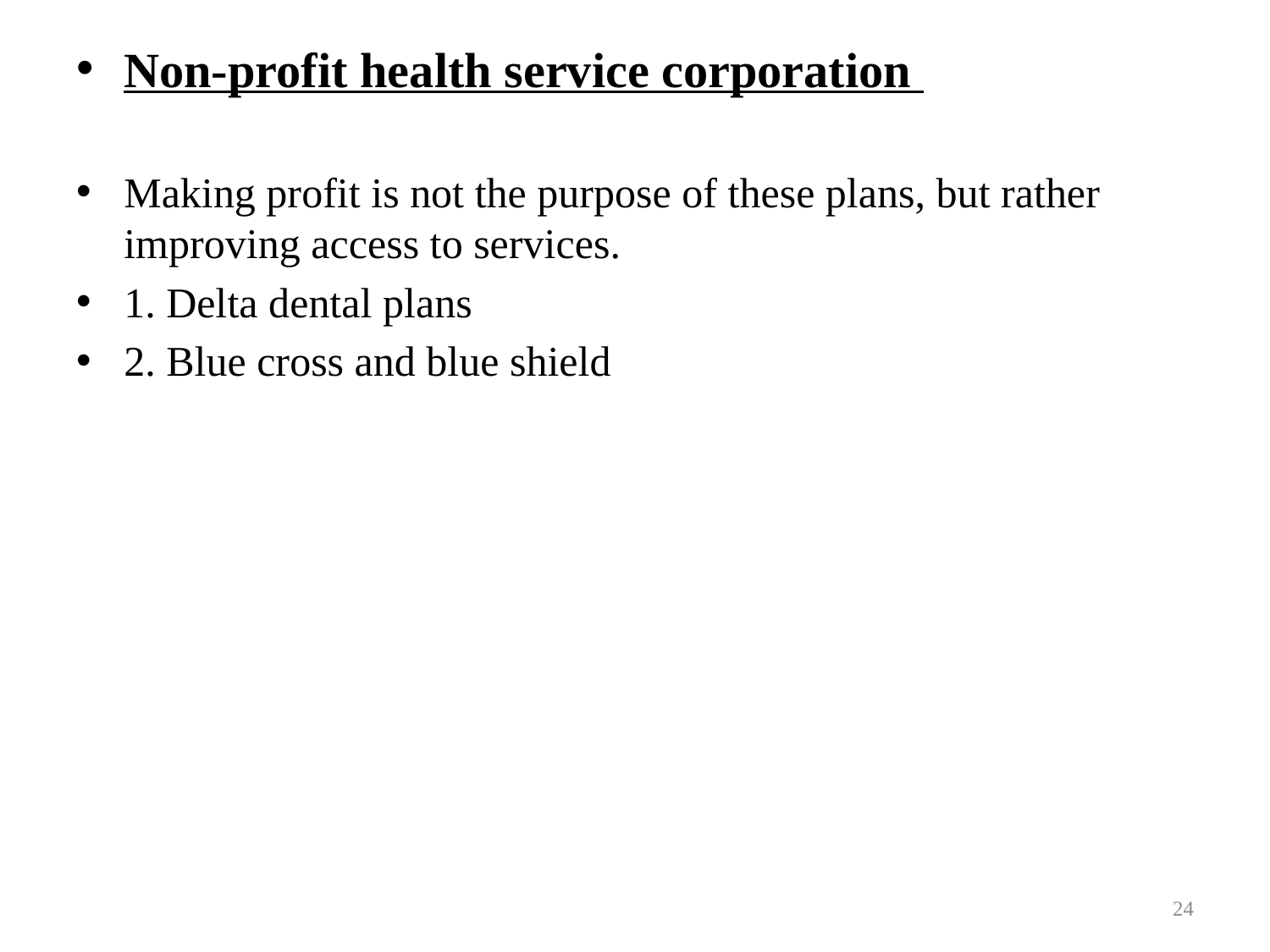

Non-profit health service corporation

Making profit is not the purpose of these plans, but rather improving access to services.
1. Delta dental plans
2. Blue cross and blue shield
24